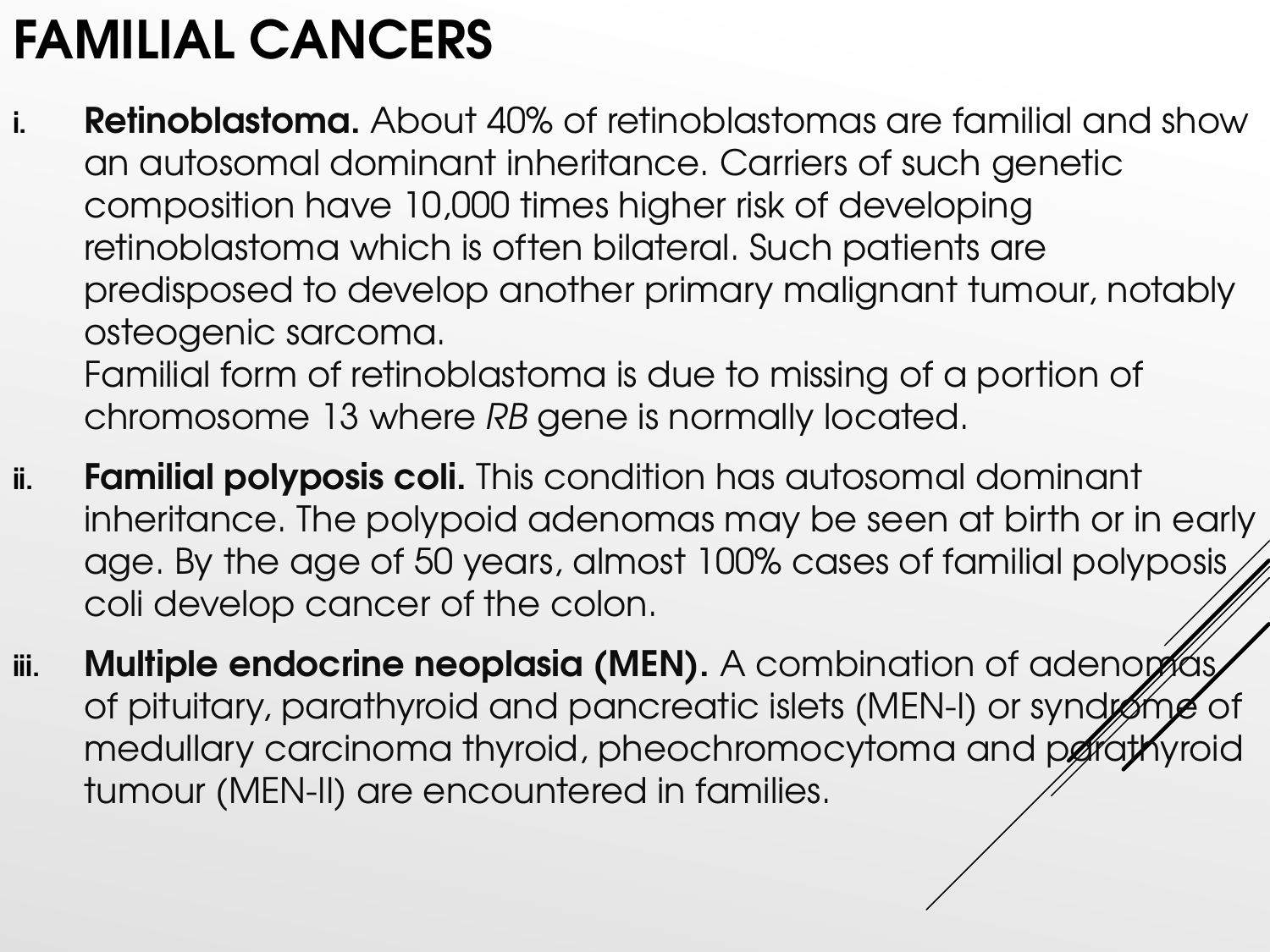

# Familial Cancers
Retinoblastoma. About 40% of retinoblastomas are familial and show an autosomal dominant inheritance. Carriers of such genetic composition have 10,000 times higher risk of developing retinoblastoma which is often bilateral. Such patients are predisposed to develop another primary malignant tumour, notably osteogenic sarcoma.
Familial form of retinoblastoma is due to missing of a portion of chromosome 13 where RB gene is normally located.
Familial polyposis coli. This condition has autosomal dominant inheritance. The polypoid adenomas may be seen at birth or in early age. By the age of 50 years, almost 100% cases of familial polyposis coli develop cancer of the colon.
Multiple endocrine neoplasia (MEN). A combination of adenomas of pituitary, parathyroid and pancreatic islets (MEN-I) or syndrome of medullary carcinoma thyroid, pheochromocytoma and parathyroid tumour (MEN-II) are encountered in families.